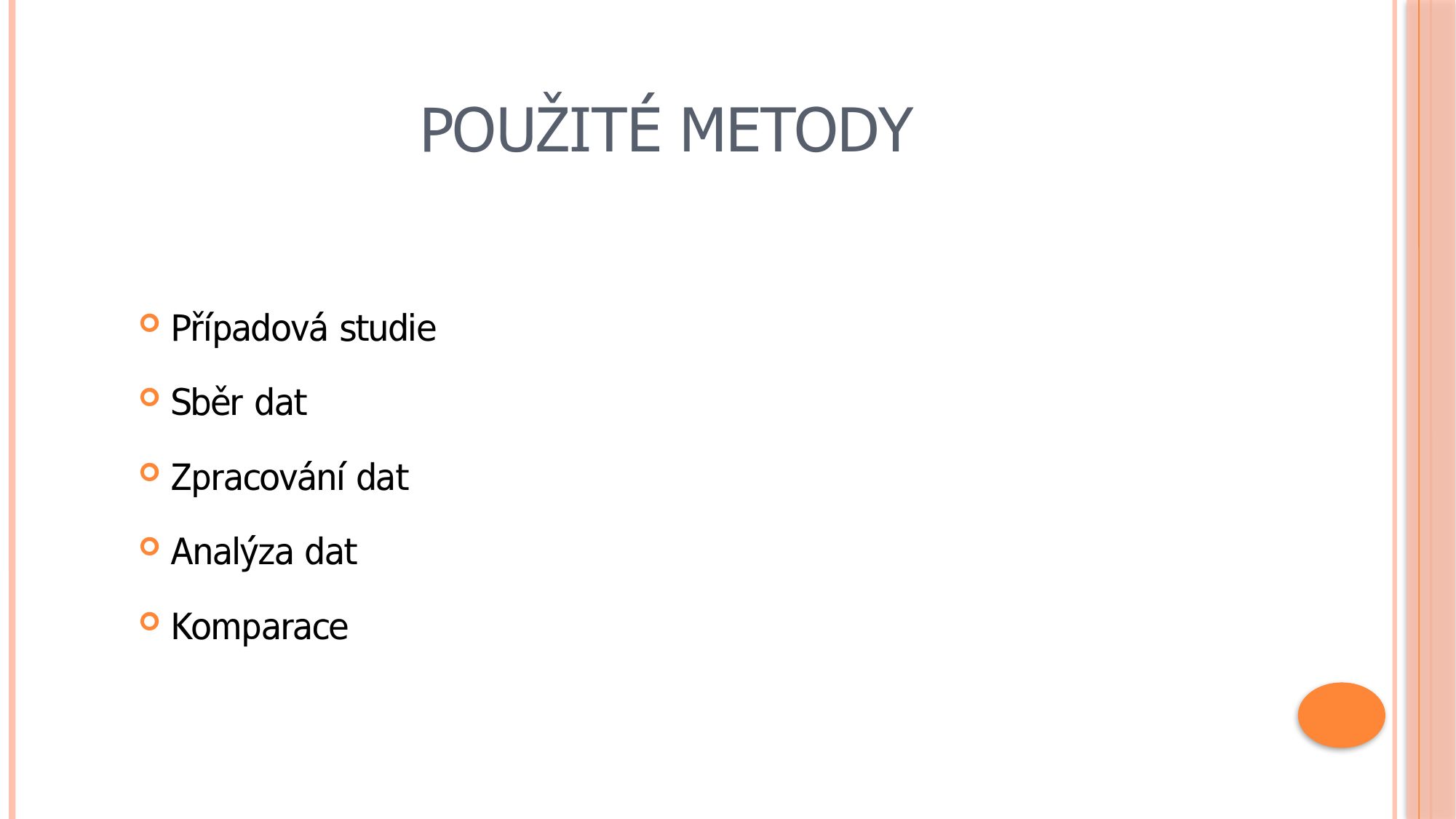

# Použité metody
Případová studie
Sběr dat
Zpracování dat
Analýza dat
Komparace